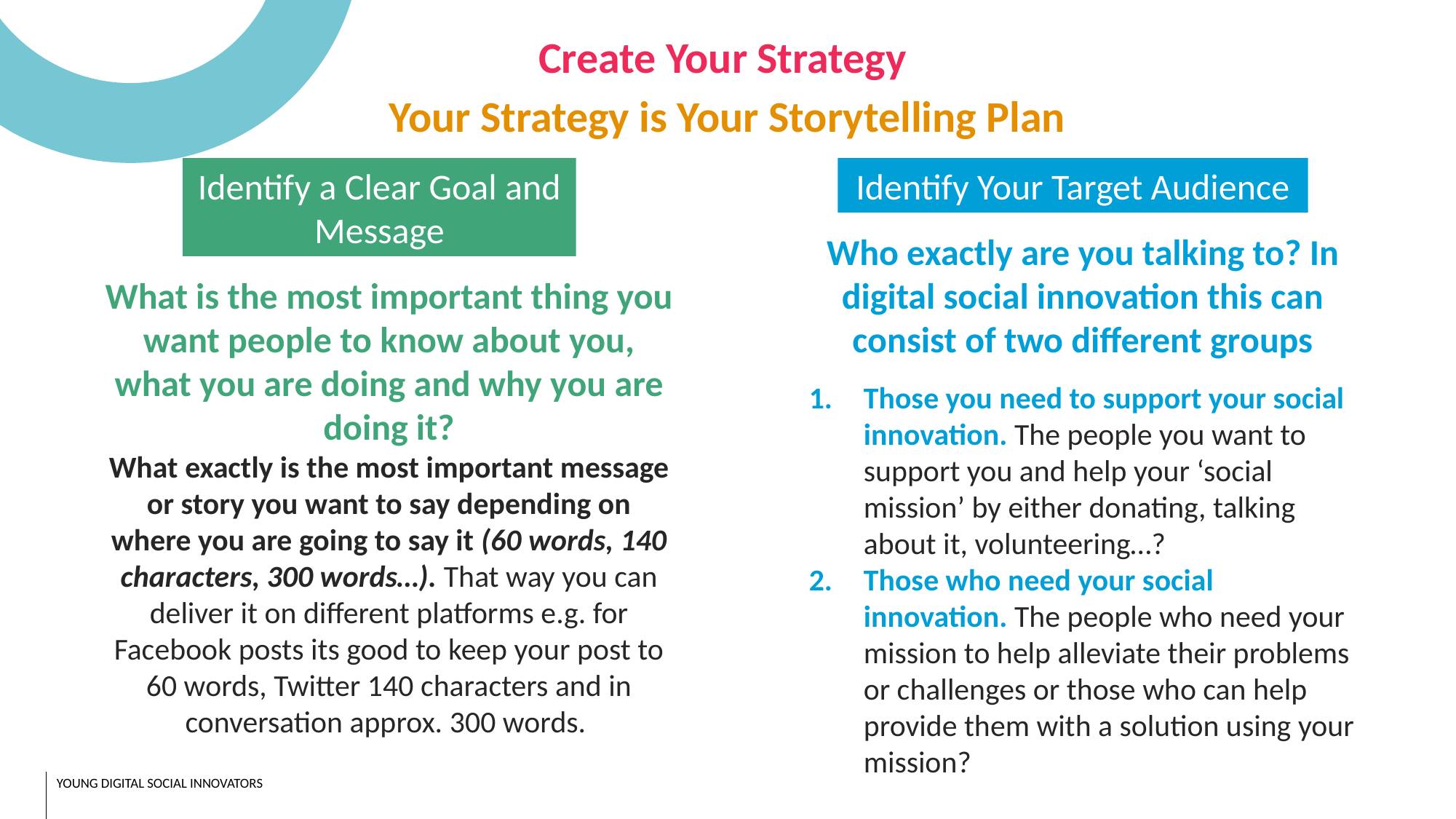

Create Your Strategy
Your Strategy is Your Storytelling Plan
Identify a Clear Goal and Message
Identify Your Target Audience
Who exactly are you talking to? In digital social innovation this can consist of two different groups

Those you need to support your social innovation. The people you want to support you and help your ‘social mission’ by either donating, talking about it, volunteering…?
Those who need your social innovation. The people who need your mission to help alleviate their problems or challenges or those who can help provide them with a solution using your mission?

What is the most important thing you want people to know about you, what you are doing and why you are doing it?
What exactly is the most important message or story you want to say depending on where you are going to say it (60 words, 140 characters, 300 words…). That way you can deliver it on different platforms e.g. for Facebook posts its good to keep your post to 60 words, Twitter 140 characters and in conversation approx. 300 words.